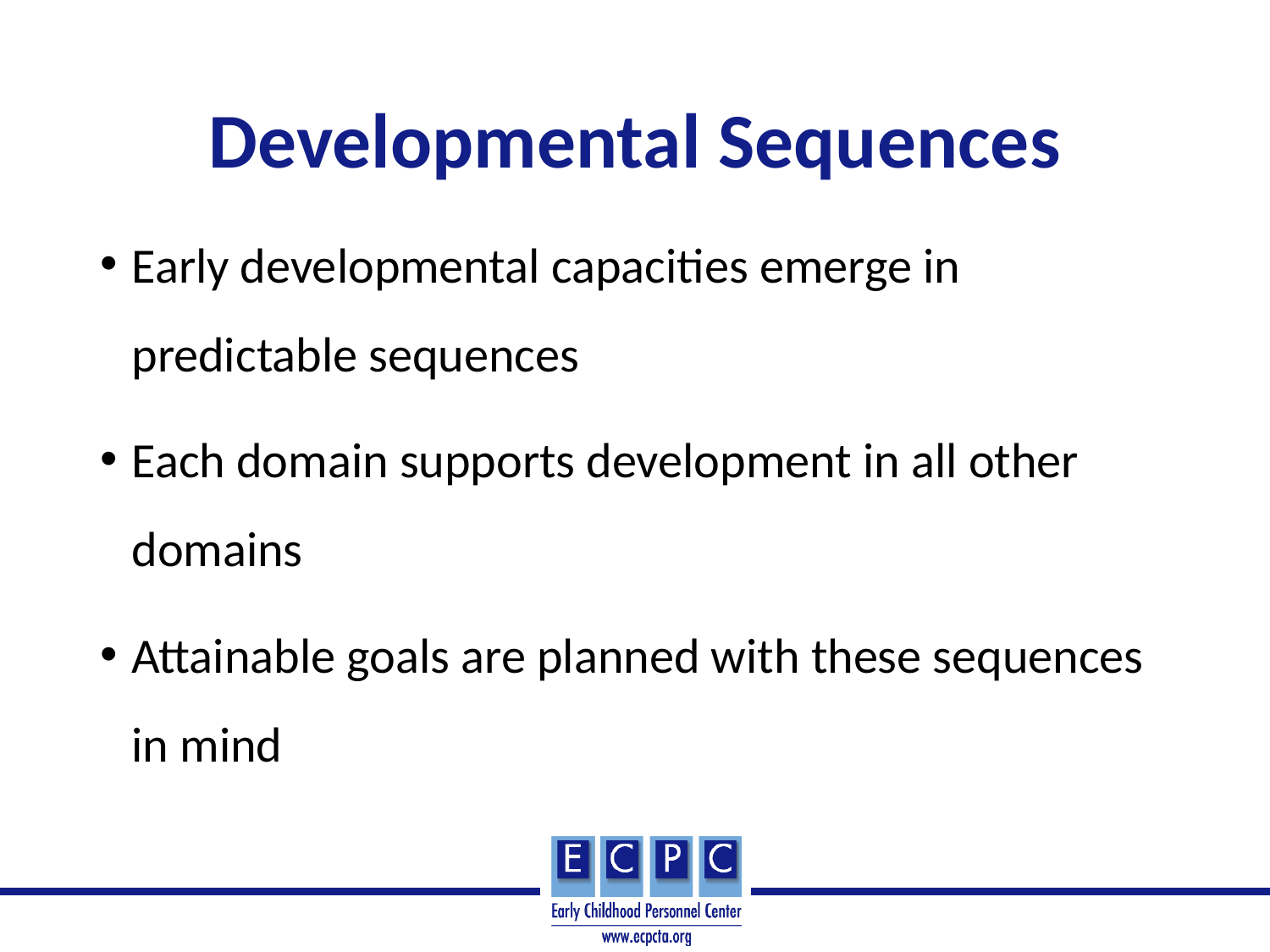

# Developmental Sequences
Early developmental capacities emerge in predictable sequences
Each domain supports development in all other domains
Attainable goals are planned with these sequences in mind